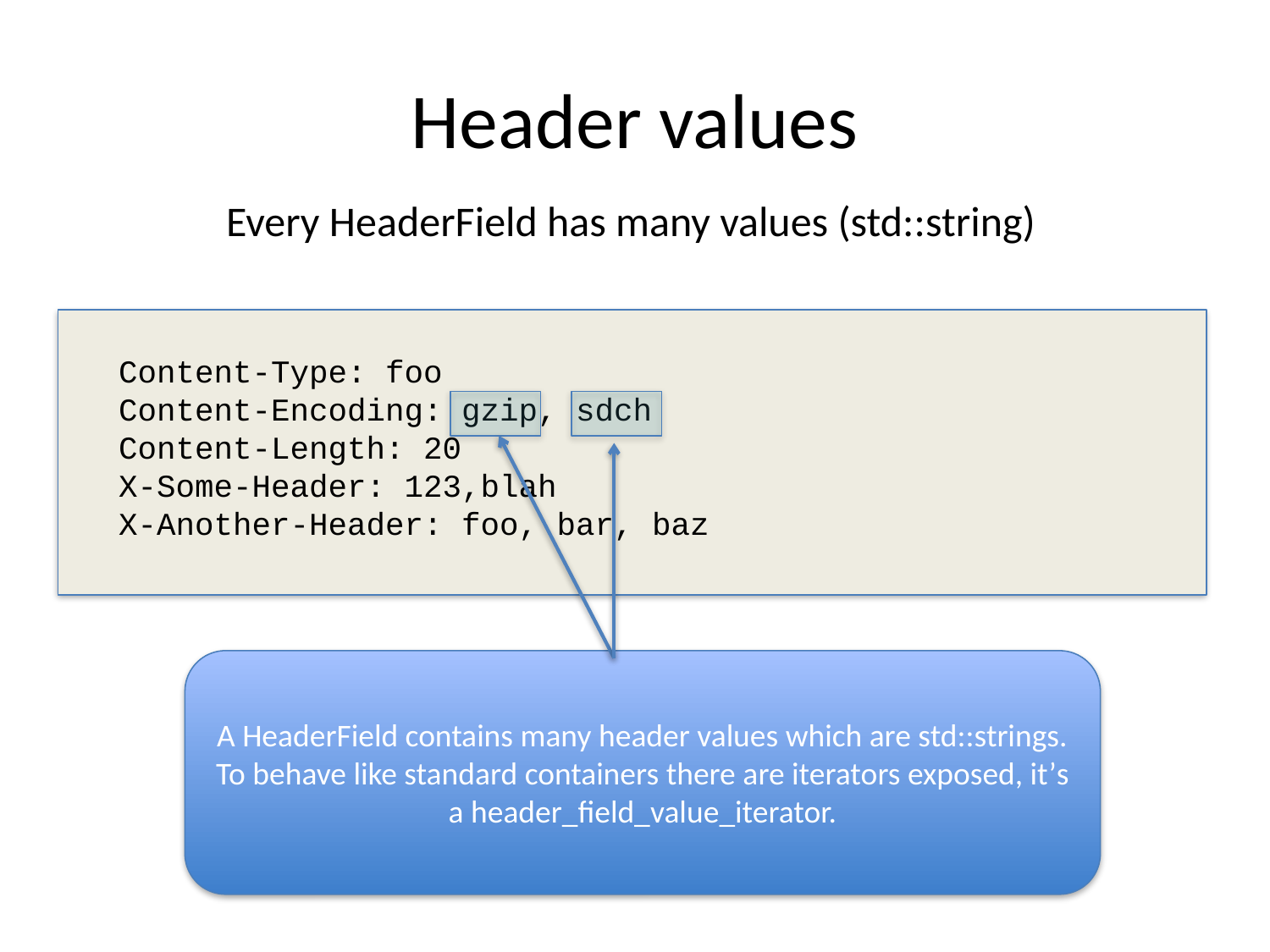

# Header values
Every HeaderField has many values (std::string)

Content-Type: foo
Content-Encoding: gzip, sdch
Content-Length: 20
X-Some-Header: 123,blah
X-Another-Header: foo, bar, baz

A HeaderField contains many header values which are std::strings. To behave like standard containers there are iterators exposed, it’s a header_field_value_iterator.